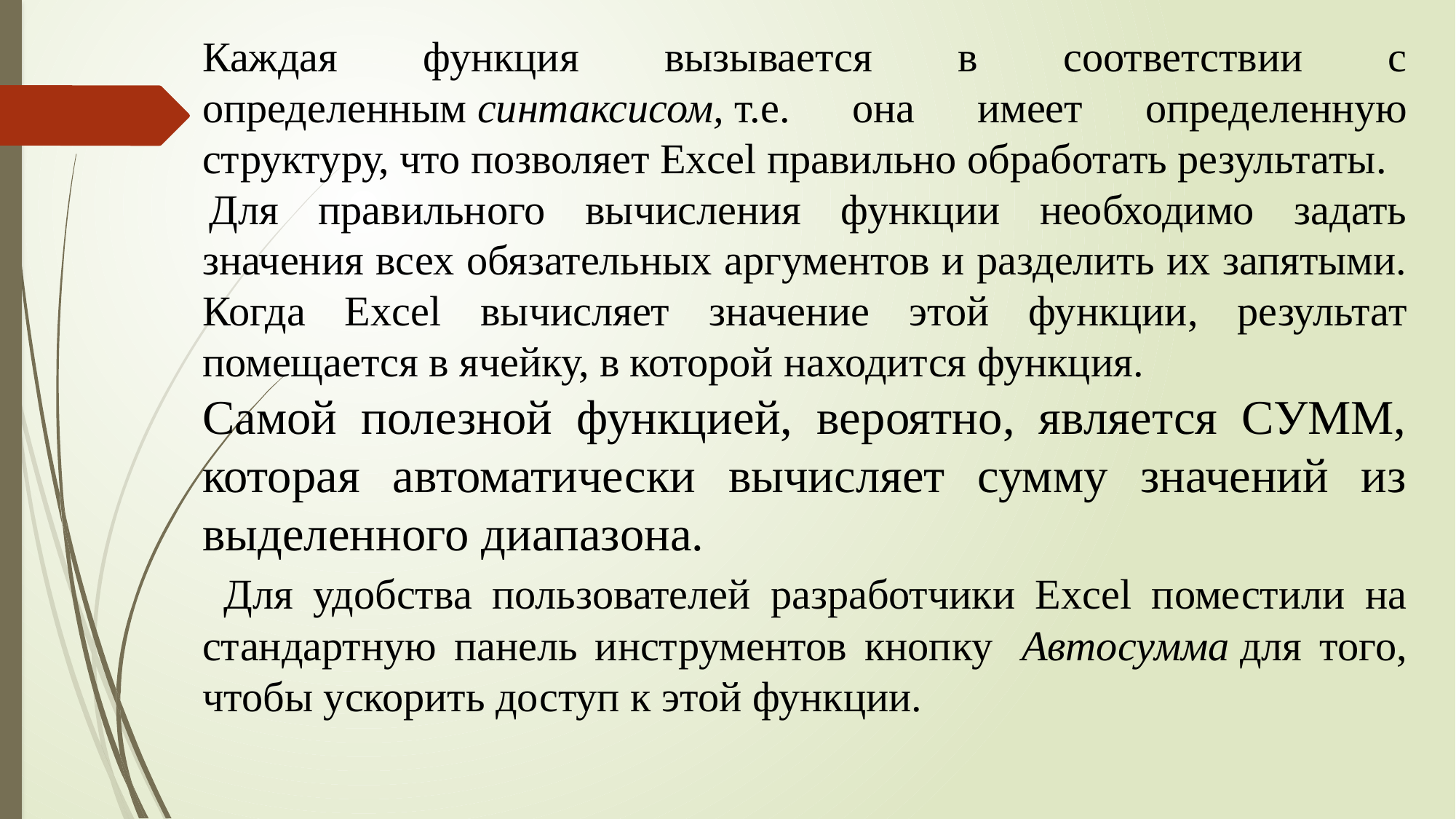

Каждая функция вызывается в соответствии с определенным синтак­сисом, т.е. она имеет определенную структуру, что позволяет Excel правильно обработать результаты.
 Для правильного вычисления функции необходимо задать значения всех обязательных аргументов и разделить их запятыми.
Когда Excel вычисляет значение этой функции, результат помещается в ячейку, в которой находится функция.
Самой полезной функцией, вероятно, является СУММ, кото­рая автоматически вычисляет сумму значений из выделенного диа­пазона.
 Для удобства пользователей разработчики Excel поместили на стандартную панель инструментов кнопку  Автосумма для того, чтобы ускорить доступ к этой функции.